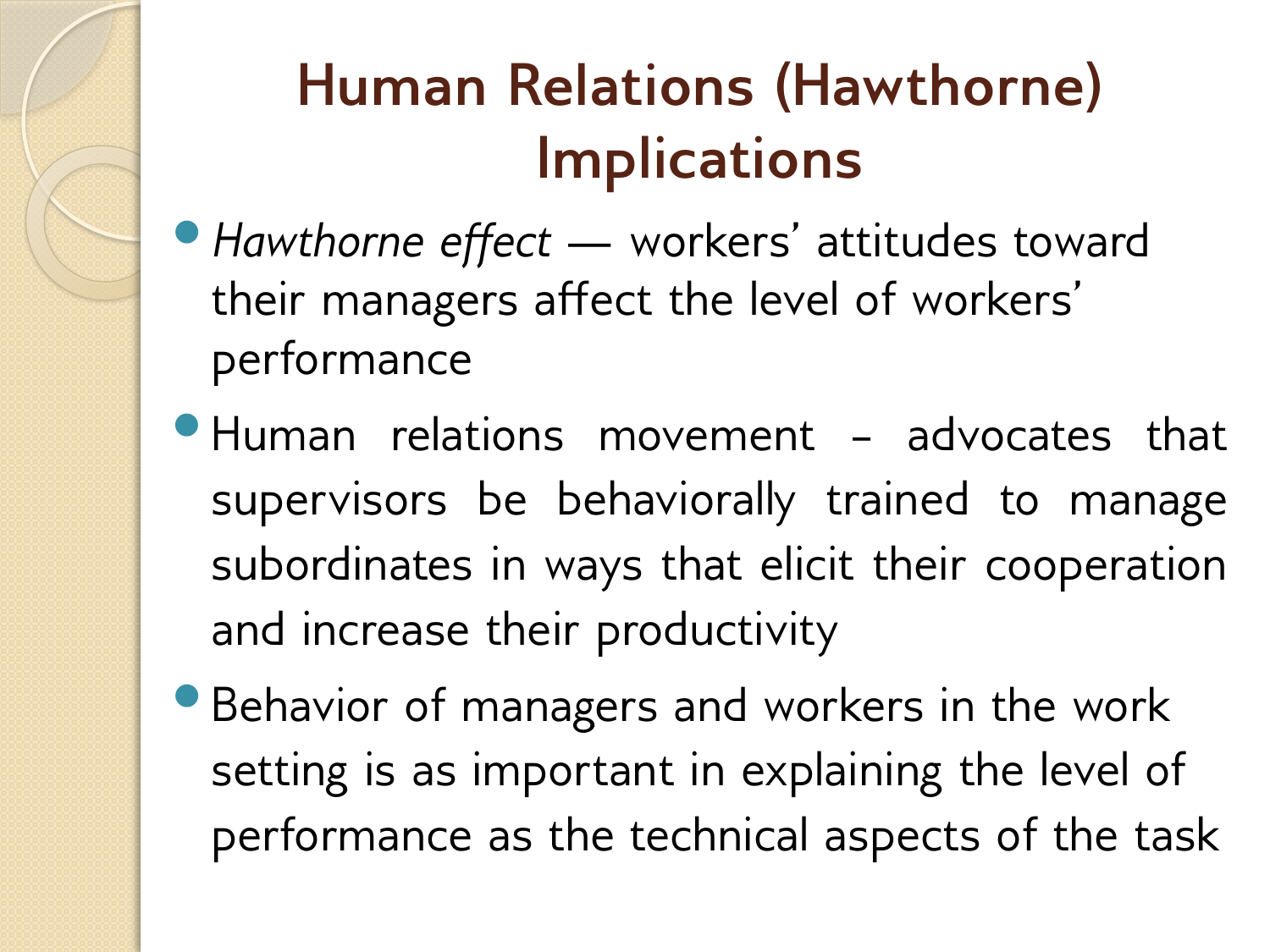

# Human Relations (Hawthorne) Implications
Hawthorne effect — workers’ attitudes toward their managers affect the level of workers’ performance
Human relations movement – advocates that supervisors be behaviorally trained to manage subordinates in ways that elicit their cooperation and increase their productivity
Behavior of managers and workers in the work setting is as important in explaining the level of performance as the technical aspects of the task